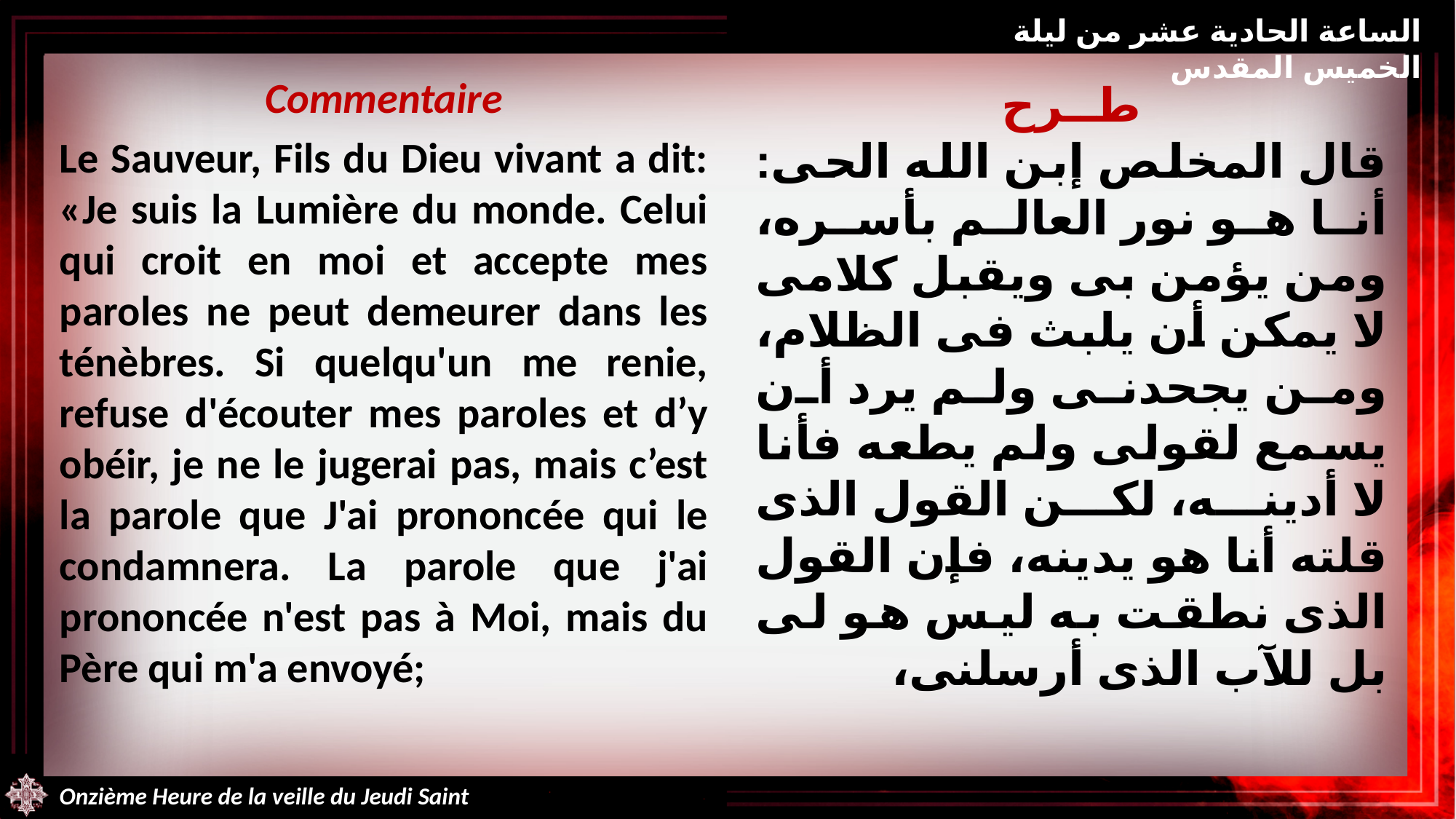

الساعة الحادية عشر من ليلة الخميس المقدس
Commentaire
Le Sauveur, Fils du Dieu vivant a dit: «Je suis la Lumière du monde. Celui qui croit en moi et accepte mes paroles ne peut demeurer dans les ténèbres. Si quelqu'un me renie, refuse d'écouter mes paroles et d’y obéir, je ne le jugerai pas, mais c’est la parole que J'ai prononcée qui le condamnera. La parole que j'ai prononcée n'est pas à Moi, mais du Père qui m'a envoyé;
طــرح
قال المخلص إبن الله الحى: أنا هو نور العالم بأسره، ومن يؤمن بى ويقبل كلامى لا يمكن أن يلبث فى الظلام، ومن يجحدنى ولم يرد أن يسمع لقولى ولم يطعه فأنا لا أدينه، لكن القول الذى قلته أنا هو يدينه، فإن القول الذى نطقت به ليس هو لى بل للآب الذى أرسلنى،
Onzième Heure de la veille du Jeudi Saint